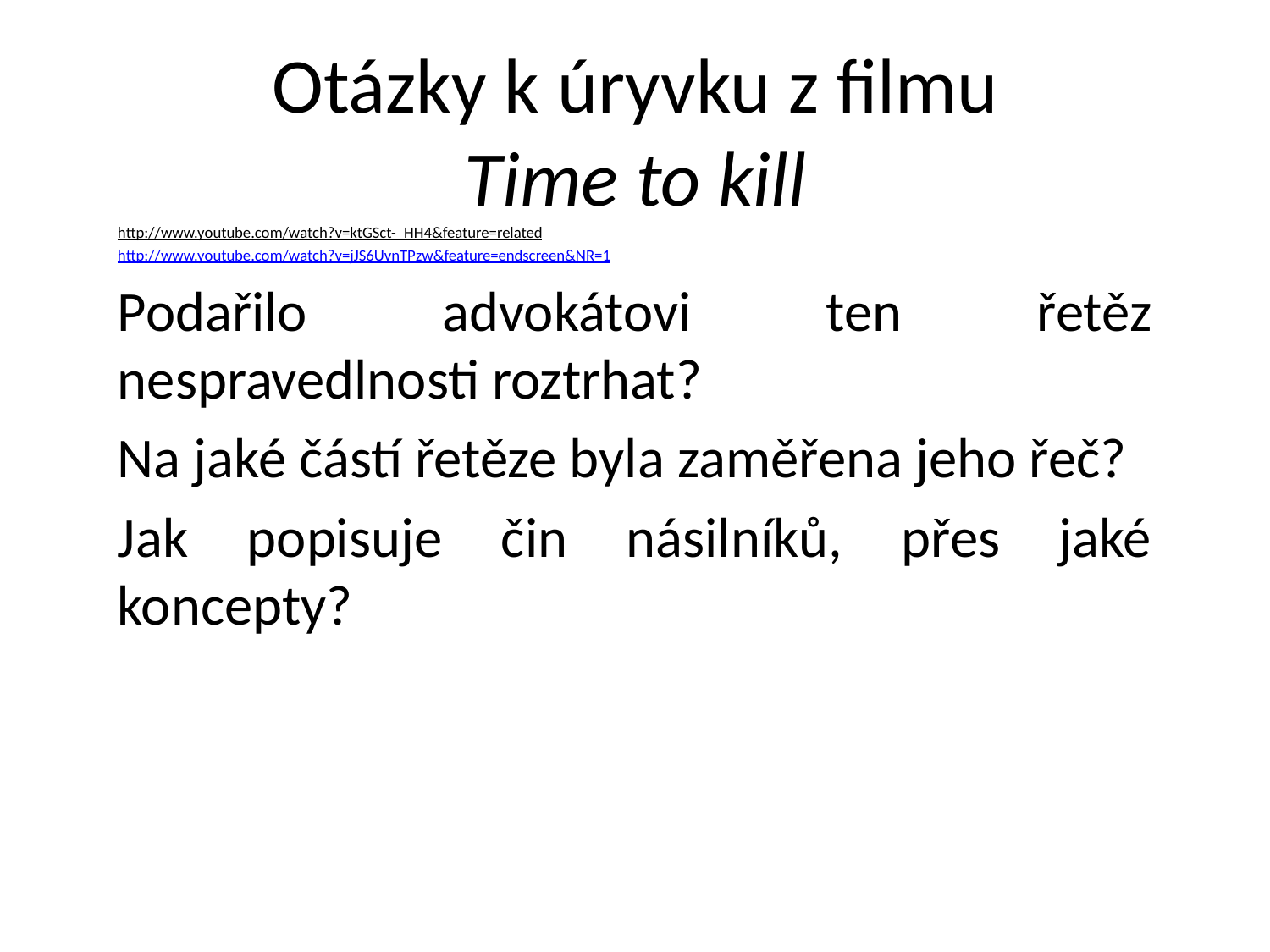

# Otázky k úryvku z filmu Time to kill
http://www.youtube.com/watch?v=ktGSct-_HH4&feature=related
http://www.youtube.com/watch?v=jJS6UvnTPzw&feature=endscreen&NR=1
Podařilo advokátovi ten řetěz nespravedlnosti roztrhat?
Na jaké částí řetěze byla zaměřena jeho řeč?
Jak popisuje čin násilníků, přes jaké koncepty?